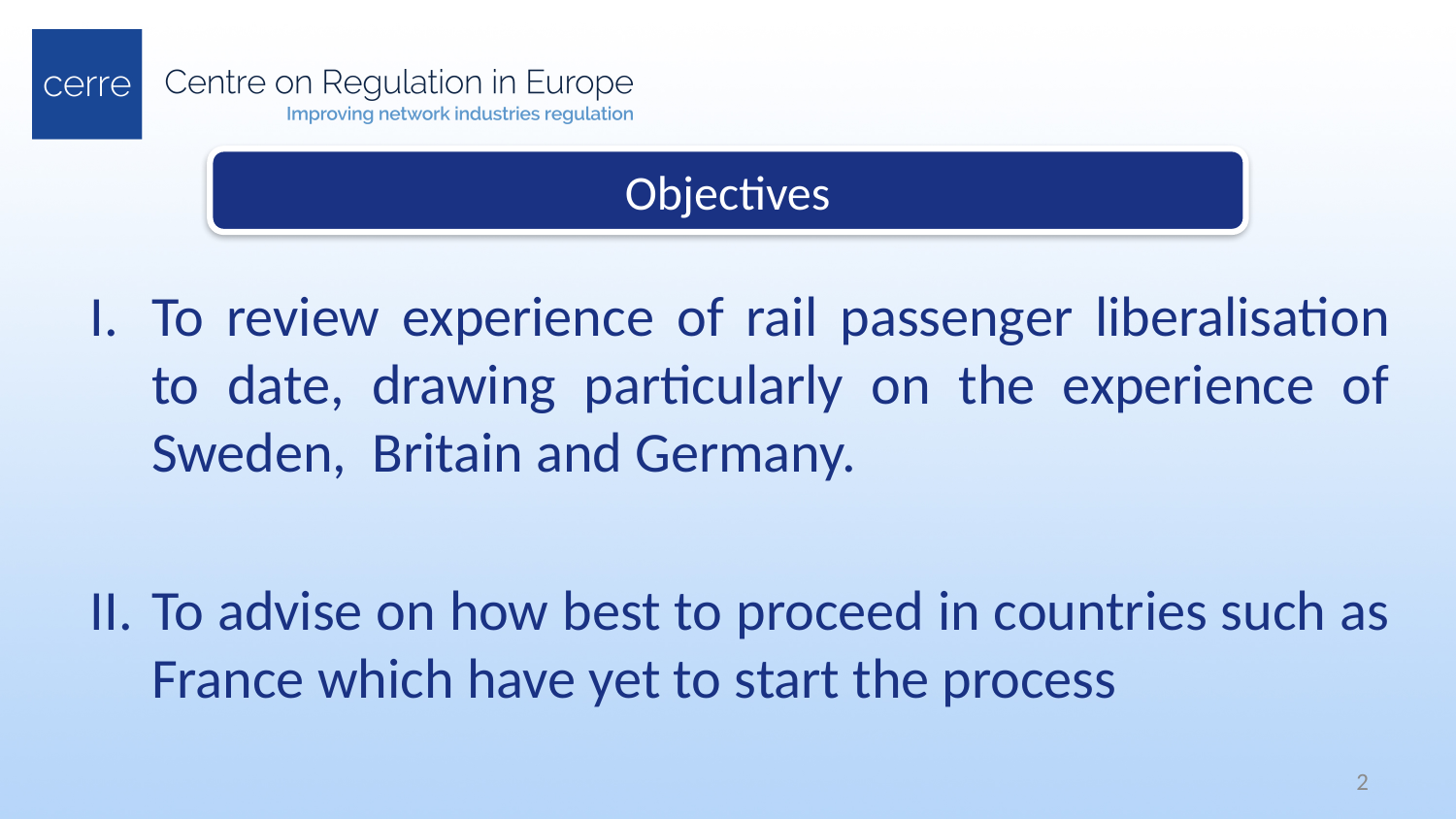

Objectives
To review experience of rail passenger liberalisation to date, drawing particularly on the experience of Sweden,  Britain and Germany.

To advise on how best to proceed in countries such as France which have yet to start the process

2